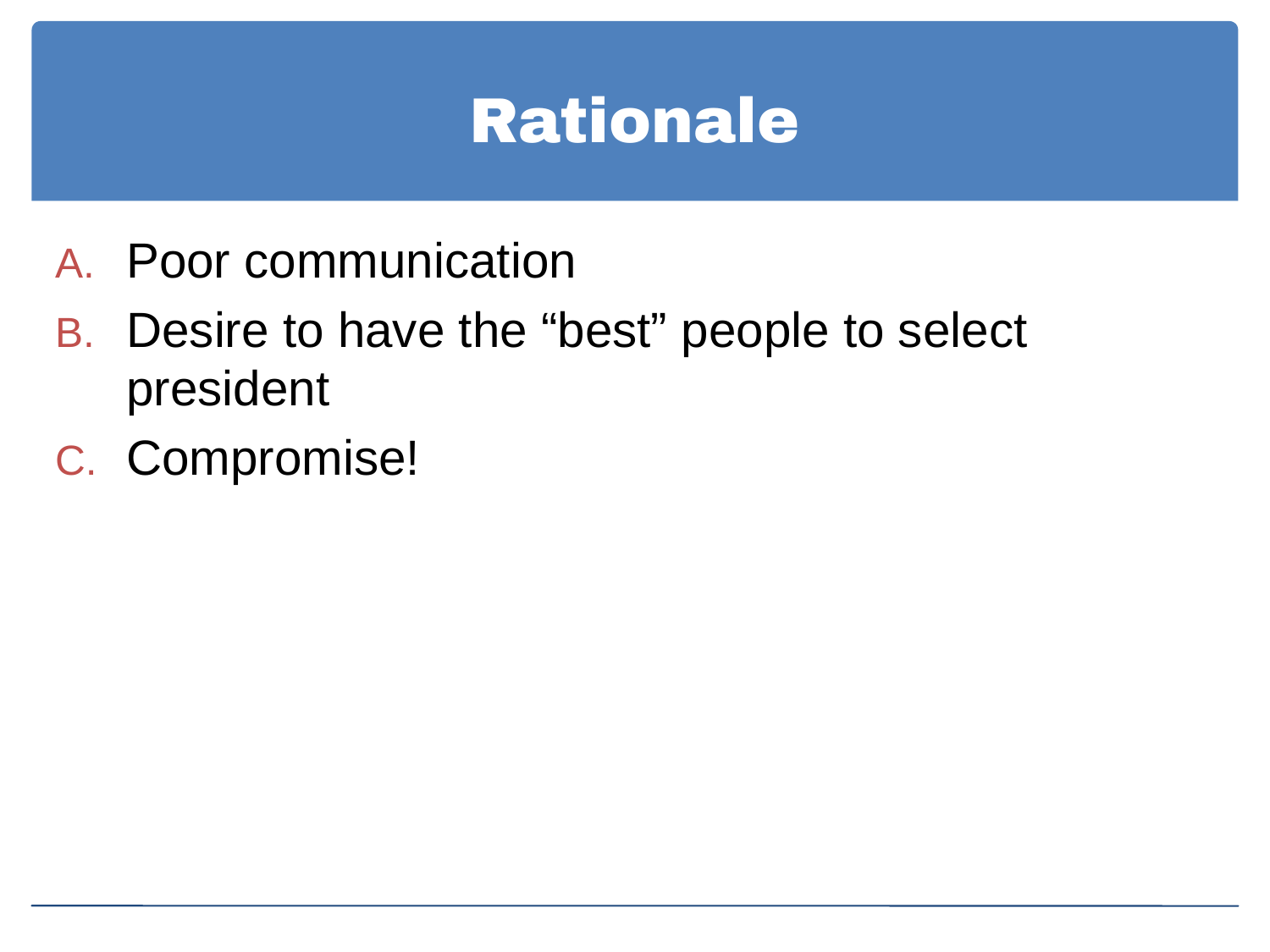

# Rationale
Poor communication
Desire to have the “best” people to select president
Compromise!